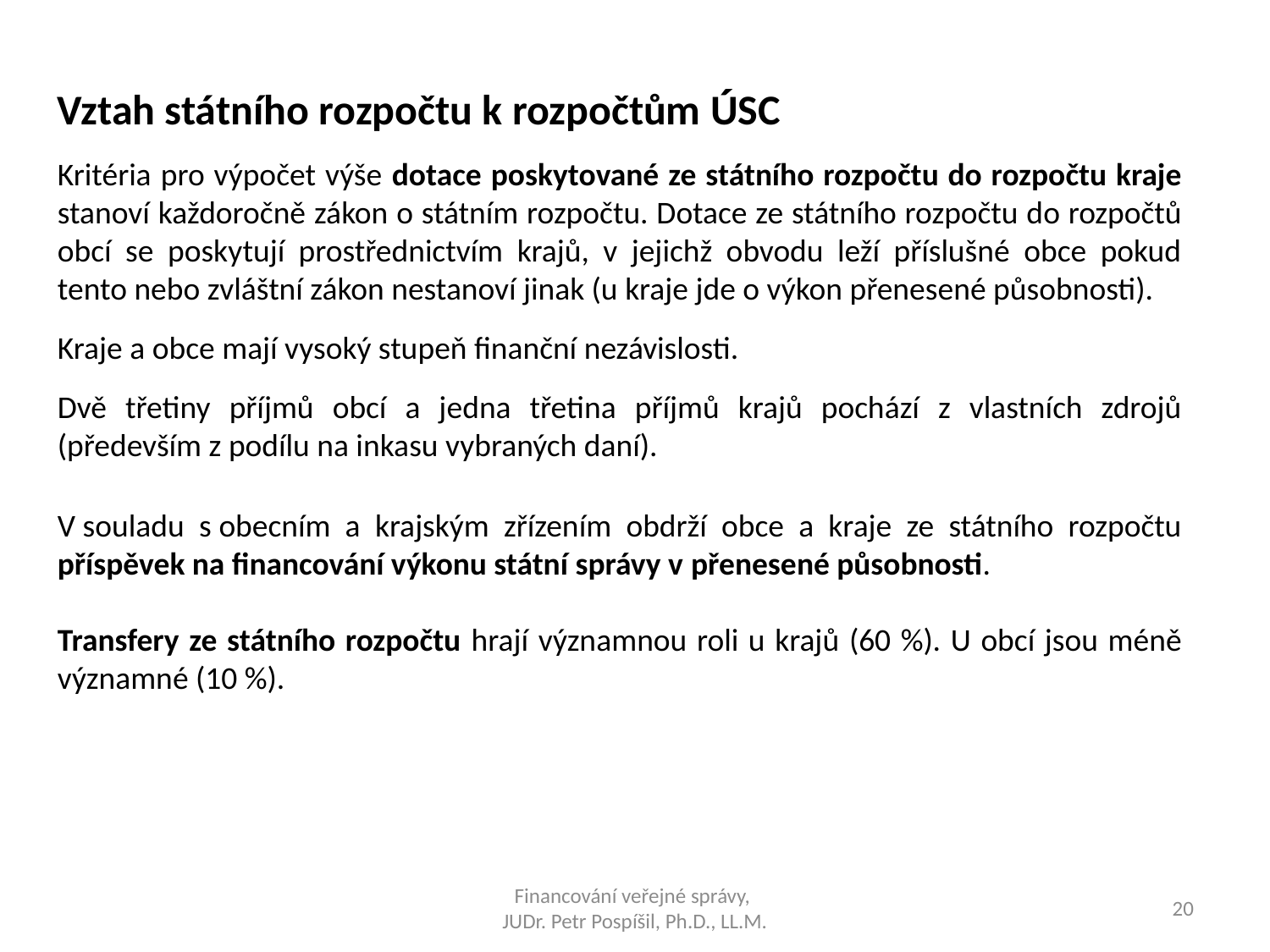

Vztah státního rozpočtu k rozpočtům ÚSC

Kritéria pro výpočet výše dotace poskytované ze státního rozpočtu do rozpočtu kraje stanoví každoročně zákon o státním rozpočtu. Dotace ze státního rozpočtu do rozpočtů obcí se poskytují prostřednictvím krajů, v jejichž obvodu leží příslušné obce pokud tento nebo zvláštní zákon nestanoví jinak (u kraje jde o výkon přenesené působnosti).

Kraje a obce mají vysoký stupeň finanční nezávislosti.

Dvě třetiny příjmů obcí a jedna třetina příjmů krajů pochází z vlastních zdrojů (především z podílu na inkasu vybraných daní).

V souladu s obecním a krajským zřízením obdrží obce a kraje ze státního rozpočtu příspěvek na financování výkonu státní správy v přenesené působnosti.

Transfery ze státního rozpočtu hrají významnou roli u krajů (60 %). U obcí jsou méně významné (10 %).

Financování veřejné správy,
JUDr. Petr Pospíšil, Ph.D., LL.M.
20